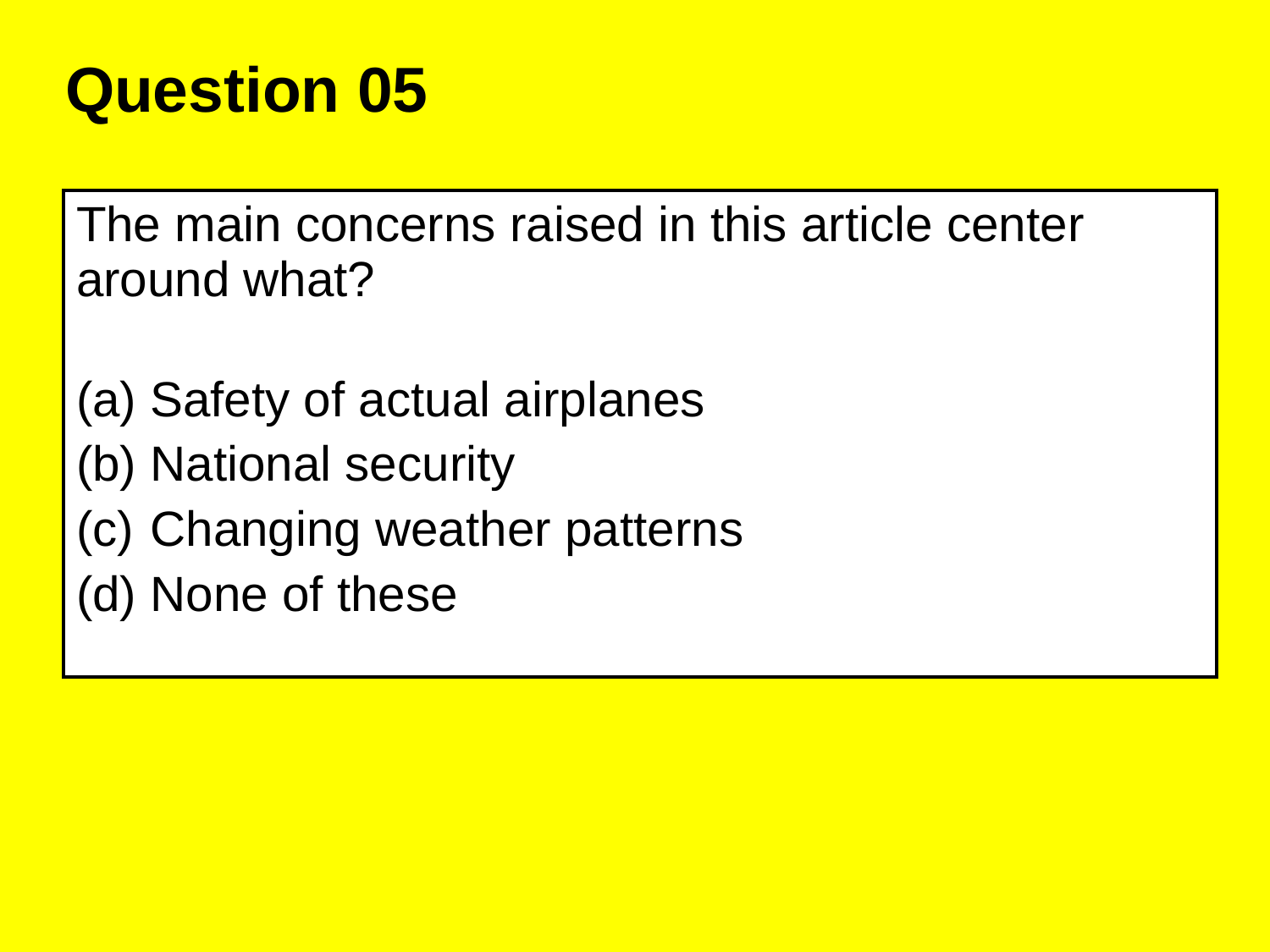

Question 05
| The main concerns raised in this article center around what? Safety of actual airplanes National security Changing weather patterns None of these |
| --- |